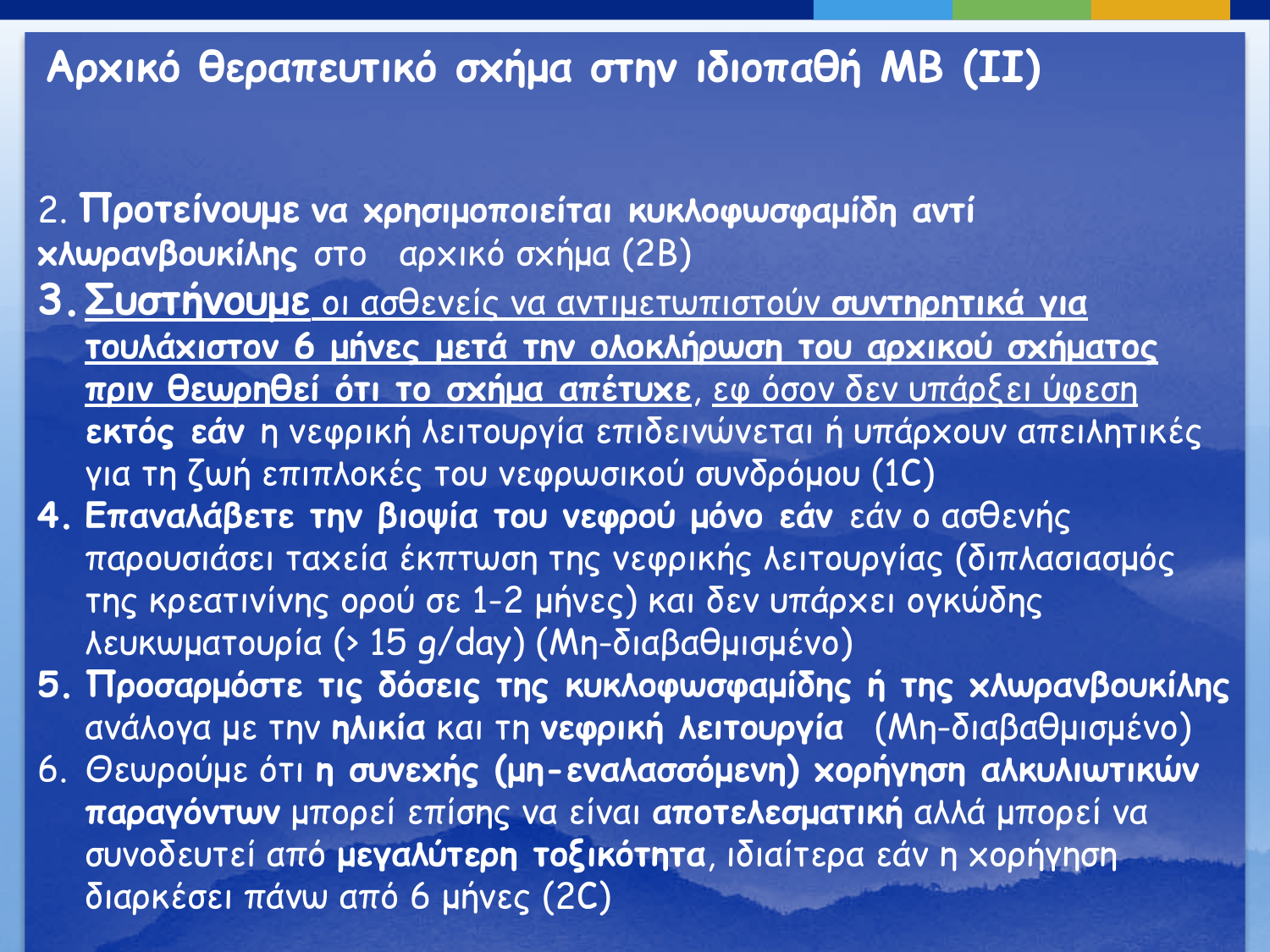

Αρχικό θεραπευτικό σχήμα στην ιδιοπαθή ΜΒ (II)

2. Προτείνουμε να χρησιμοποιείται κυκλοφωσφαμίδη αντί χλωρανβουκίλης στο   αρχικό σχήμα (2Β)
Συστήνουμε οι ασθενείς να αντιμετωπιστούν συντηρητικά για τουλάχιστον 6 μήνες μετά την ολοκλήρωση του αρχικού σχήματος πριν θεωρηθεί ότι τo σχήμα απέτυχε, εφ όσον δεν υπάρξει ύφεση εκτός εάν η νεφρική λειτουργία επιδεινώνεται ή υπάρχουν απειλητικές για τη ζωή επιπλοκές του νεφρωσικού συνδρόμου (1C)
Επαναλάβετε την βιοψία του νεφρού μόνο εάν εάν ο ασθενής παρουσιάσει ταχεία έκπτωση της νεφρικής λειτουργίας (διπλασιασμός της κρεατινίνης ορού σε 1-2 μήνες) και δεν υπάρχει ογκώδης λευκωματουρία (> 15 g/day) (Μη-διαβαθμισμένο)
Προσαρμόστε τις δόσεις της κυκλοφωσφαμίδης ή της χλωρανβουκίλης ανάλογα με την ηλικία και τη νεφρική λειτουργία  (Μη-διαβαθμισμένο)
Θεωρούμε ότι η συνεχής (μη-εναλασσόμενη) χορήγηση αλκυλιωτικών παραγόντων μπορεί επίσης να είναι αποτελεσματική αλλά μπορεί να συνοδευτεί από μεγαλύτερη τοξικότητα, ιδιαίτερα εάν η χορήγηση διαρκέσει πάνω από 6 μήνες (2C)